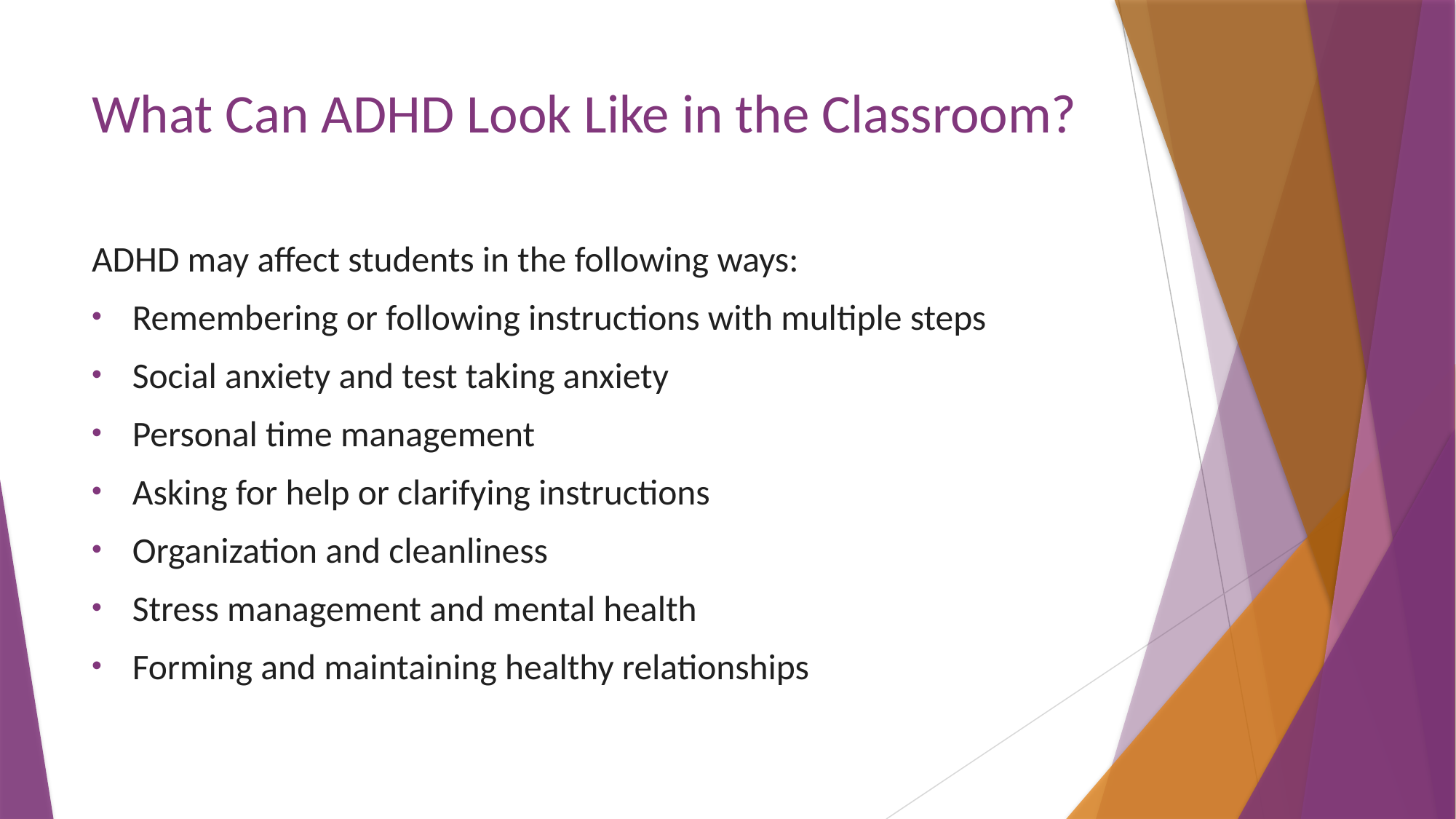

# What Can ADHD Look Like in the Classroom?
ADHD may affect students in the following ways:
Remembering or following instructions with multiple steps
Social anxiety and test taking anxiety
Personal time management
Asking for help or clarifying instructions
Organization and cleanliness
Stress management and mental health
Forming and maintaining healthy relationships